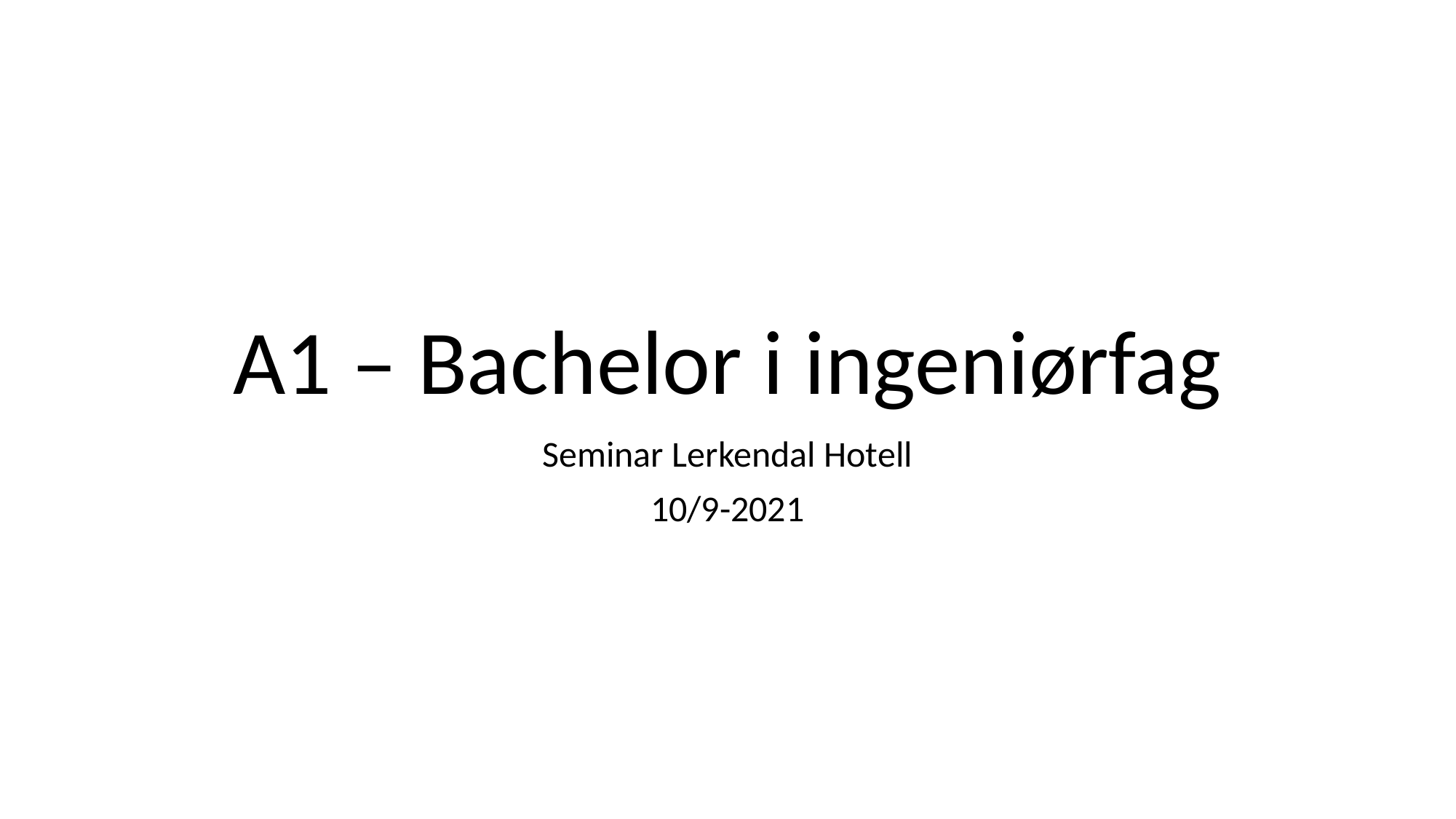

# A1 – Bachelor i ingeniørfag
Seminar Lerkendal Hotell
10/9-2021